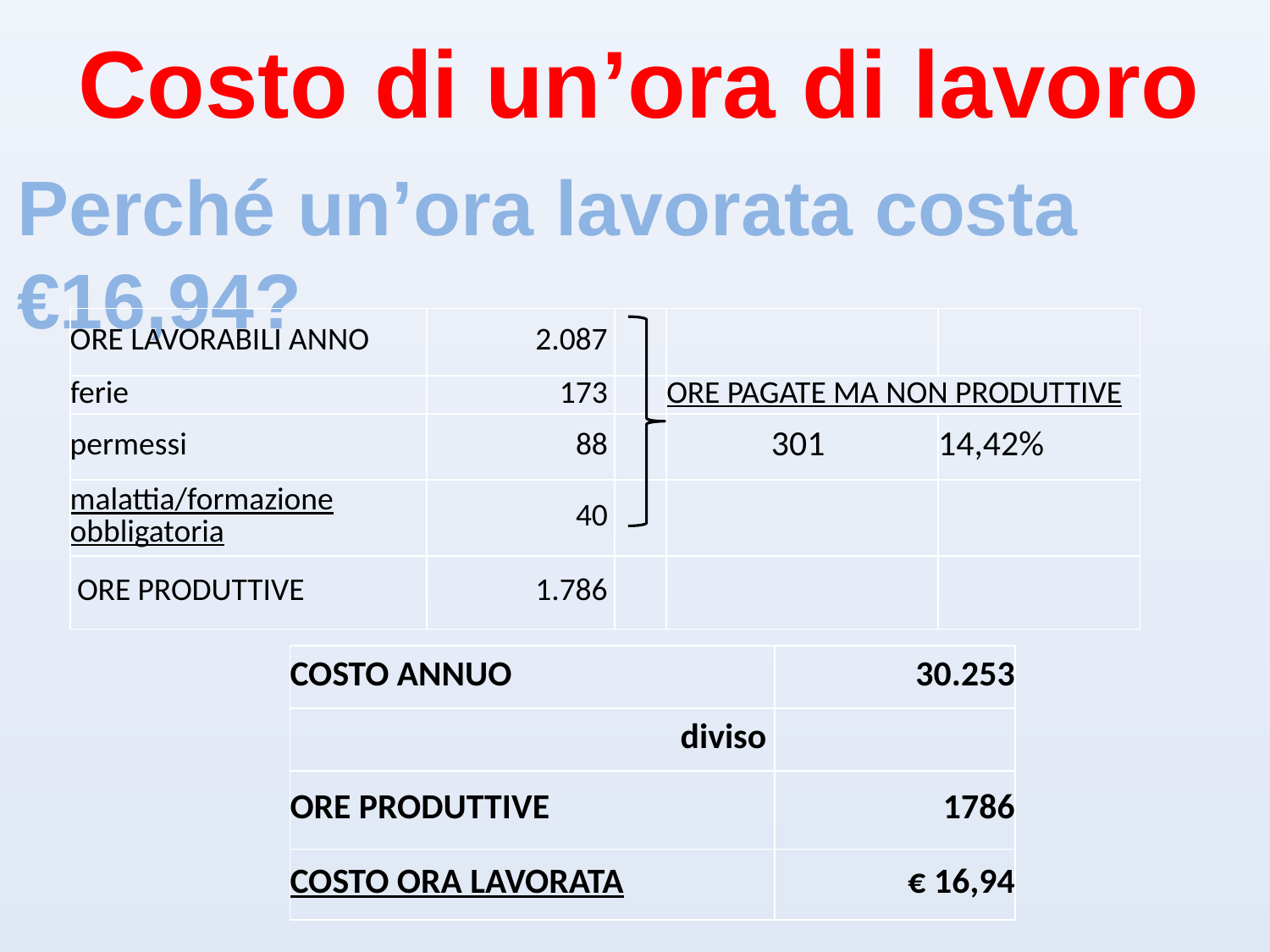

Costo di un’ora di lavoro

Perché un’ora lavorata costa €16,94?
| ORE LAVORABILI ANNO | 2.087 |  |  |  |
| --- | --- | --- | --- | --- |
| ferie | 173 |  | ORE PAGATE MA NON PRODUTTIVE |  |
| permessi | 88 |  | 301 | 14,42% |
| malattia/formazione obbligatoria | 40 |  |  |  |
| ORE PRODUTTIVE | 1.786 |  |  |  |

| COSTO ANNUO | 30.253 |
| --- | --- |
| diviso |  |
| ORE PRODUTTIVE | 1786 |
| COSTO ORA LAVORATA | € 16,94 |